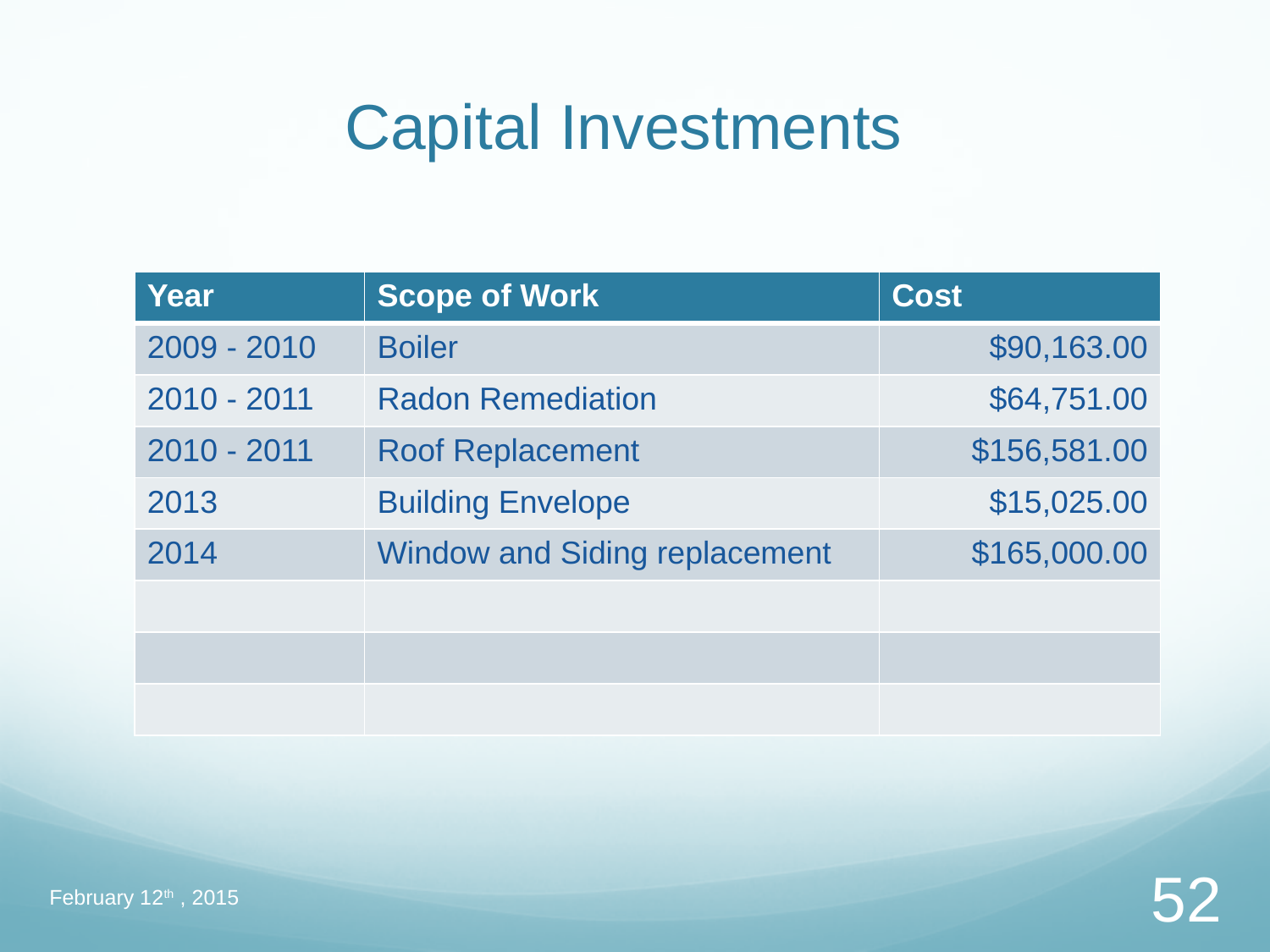

# Capital Investments
| Year | Scope of Work | Cost |
| --- | --- | --- |
| 2009 - 2010 | Boiler | $90,163.00 |
| 2010 - 2011 | Radon Remediation | $64,751.00 |
| 2010 - 2011 | Roof Replacement | $156,581.00 |
| 2013 | Building Envelope | $15,025.00 |
| 2014 | Window and Siding replacement | $165,000.00 |
|  |  |  |
|  |  |  |
|  |  |  |
February 12th , 2015
52